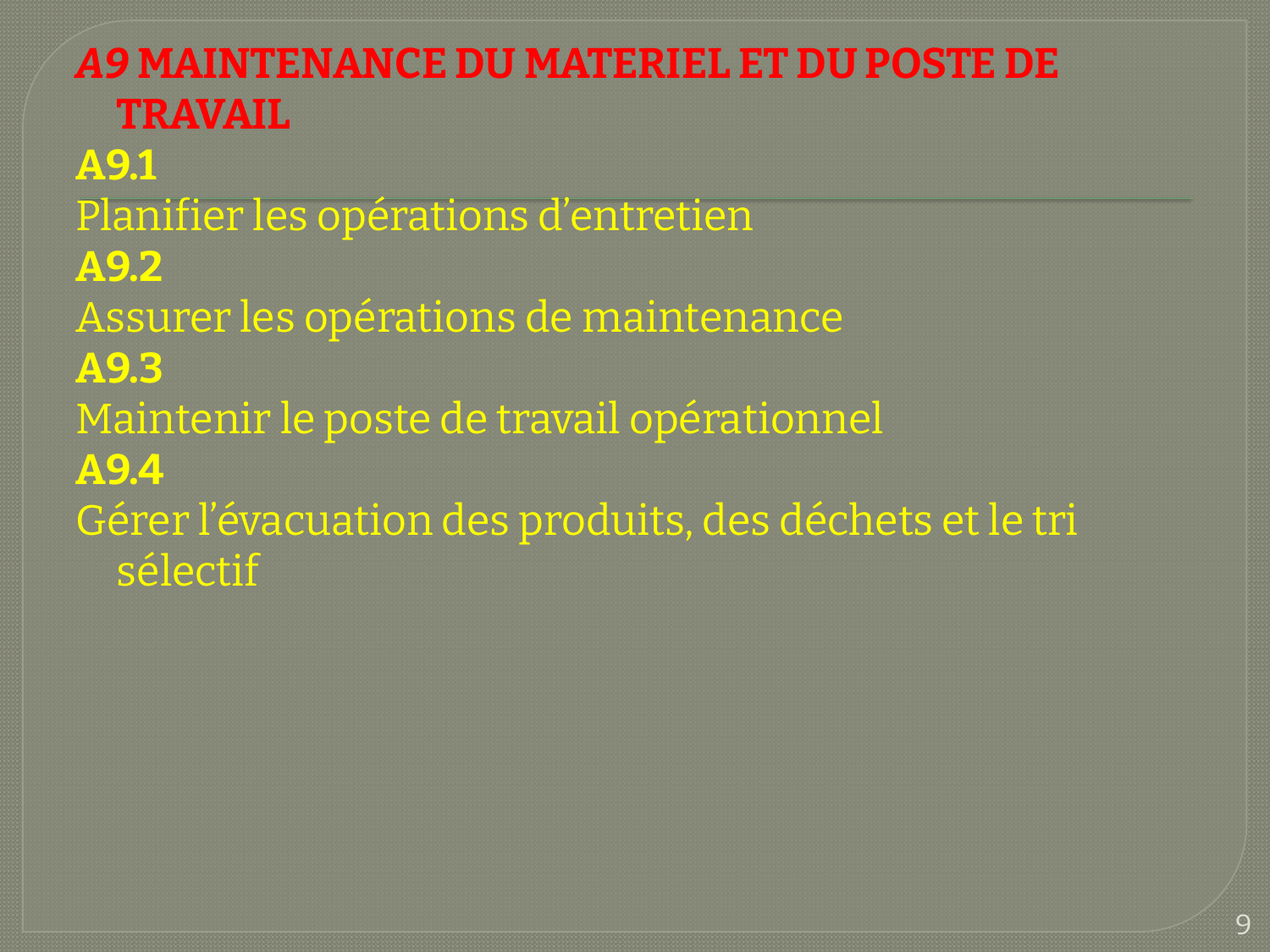

A9 MAINTENANCE DU MATERIEL ET DU POSTE DE TRAVAIL
A9.1
Planifier les opérations d’entretien
A9.2
Assurer les opérations de maintenance
A9.3
Maintenir le poste de travail opérationnel
A9.4
Gérer l’évacuation des produits, des déchets et le tri sélectif

9